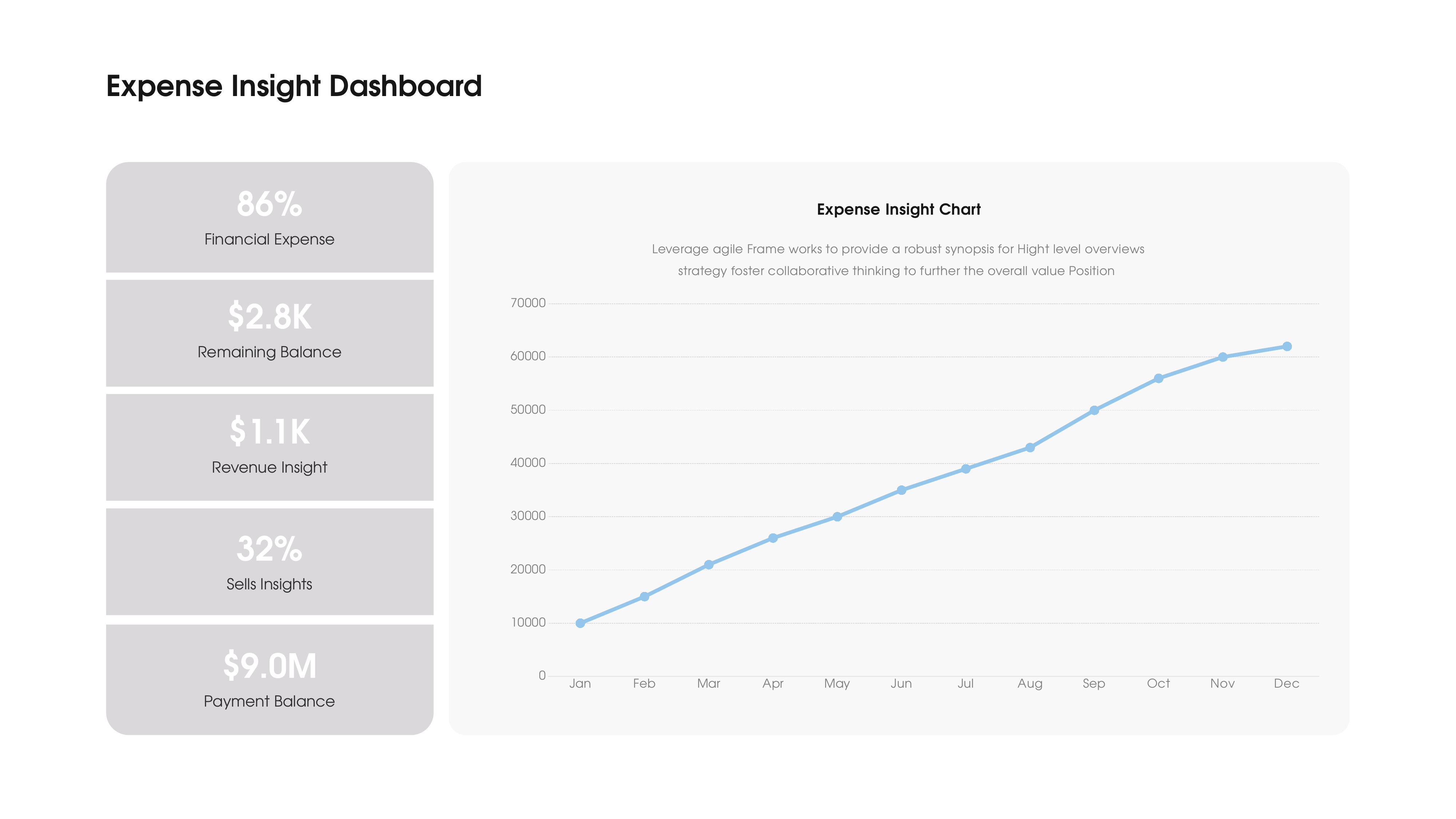

Expense Insight Dashboard

Expense Insight Chart
Leverage agile Frame works to provide a robust synopsis for Hight level overviews strategy foster collaborative thinking to further the overall value Position
86%
Financial Expense

$2.8K
Remaining Balance

### Chart

| Category | Series 1 |
|---|---|
| Jan | 10000.0 |
| Feb | 15000.0 |
| Mar | 21000.0 |
| Apr | 26000.0 |
| May | 30000.0 |
| Jun | 35000.0 |
| Jul | 39000.0 |
| Aug | 43000.0 |
| Sep | 50000.0 |
| Oct | 56000.0 |
| Nov | 60000.0 |
| Dec | 62000.0 |
$1.1K
Revenue Insight

32%
Sells Insights

$9.0M
Payment Balance